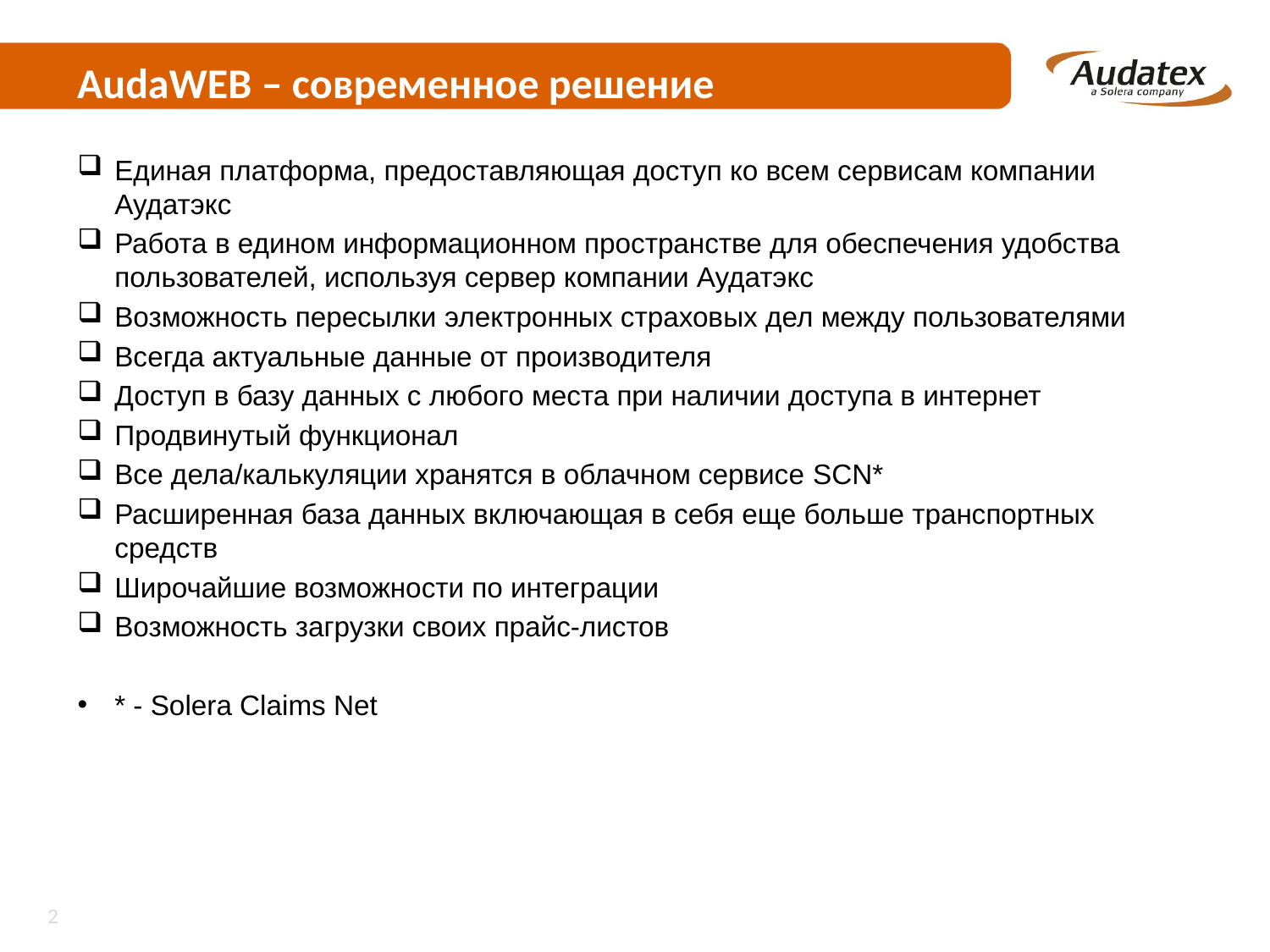

# AudaWEB – современное решение
Единая платформа, предоставляющая доступ ко всем сервисам компании Аудатэкс
Работа в едином информационном пространстве для обеспечения удобства пользователей, используя сервер компании Аудатэкс
Возможность пересылки электронных страховых дел между пользователями
Всегда актуальные данные от производителя
Доступ в базу данных с любого места при наличии доступа в интернет
Продвинутый функционал
Все дела/калькуляции хранятся в облачном сервисе SCN*
Расширенная база данных включающая в себя еще больше транспортных средств
Широчайшие возможности по интеграции
Возможность загрузки своих прайс-листов

* - Solera Claims Net

2